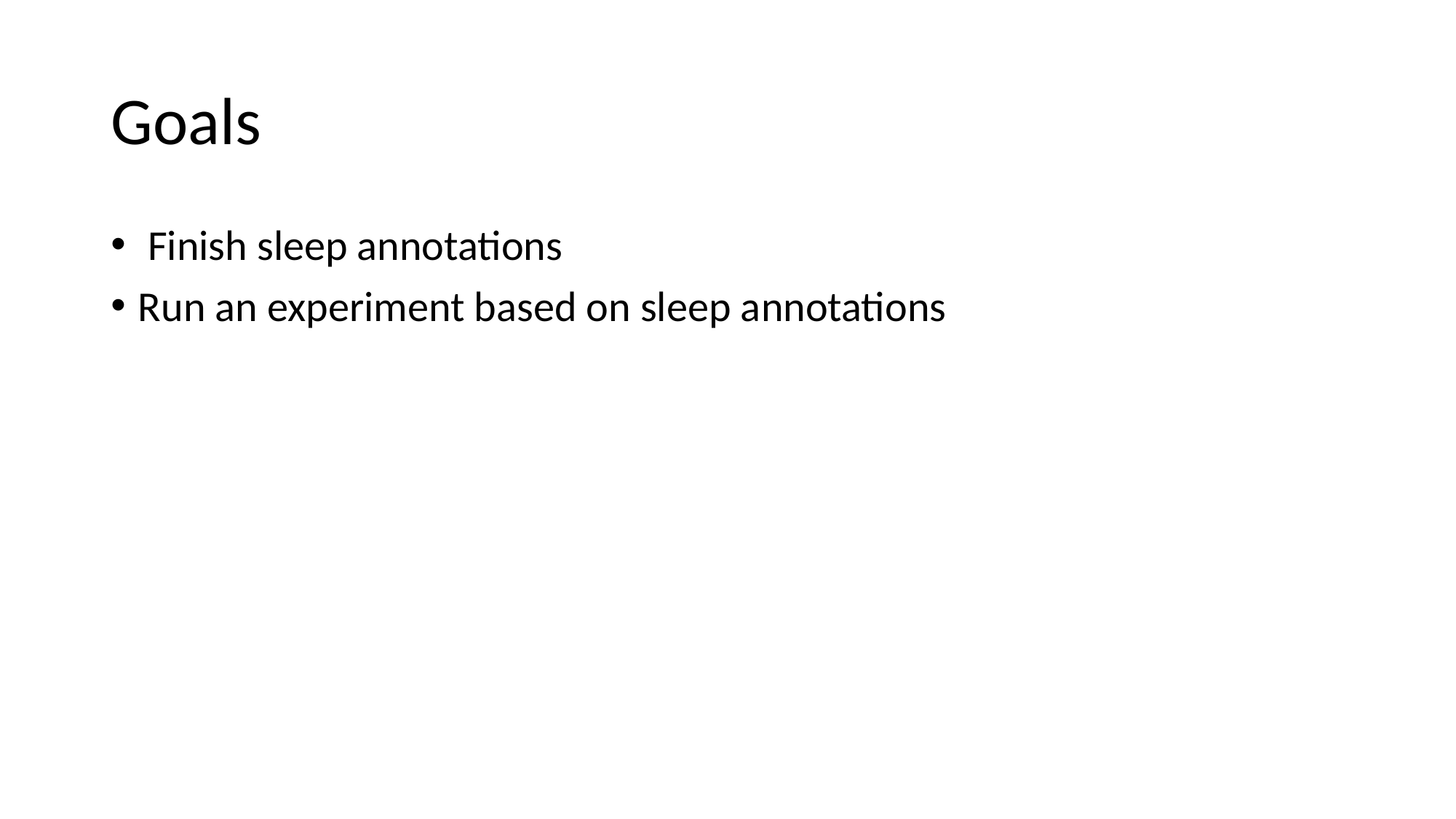

# Goals
 Finish sleep annotations
Run an experiment based on sleep annotations